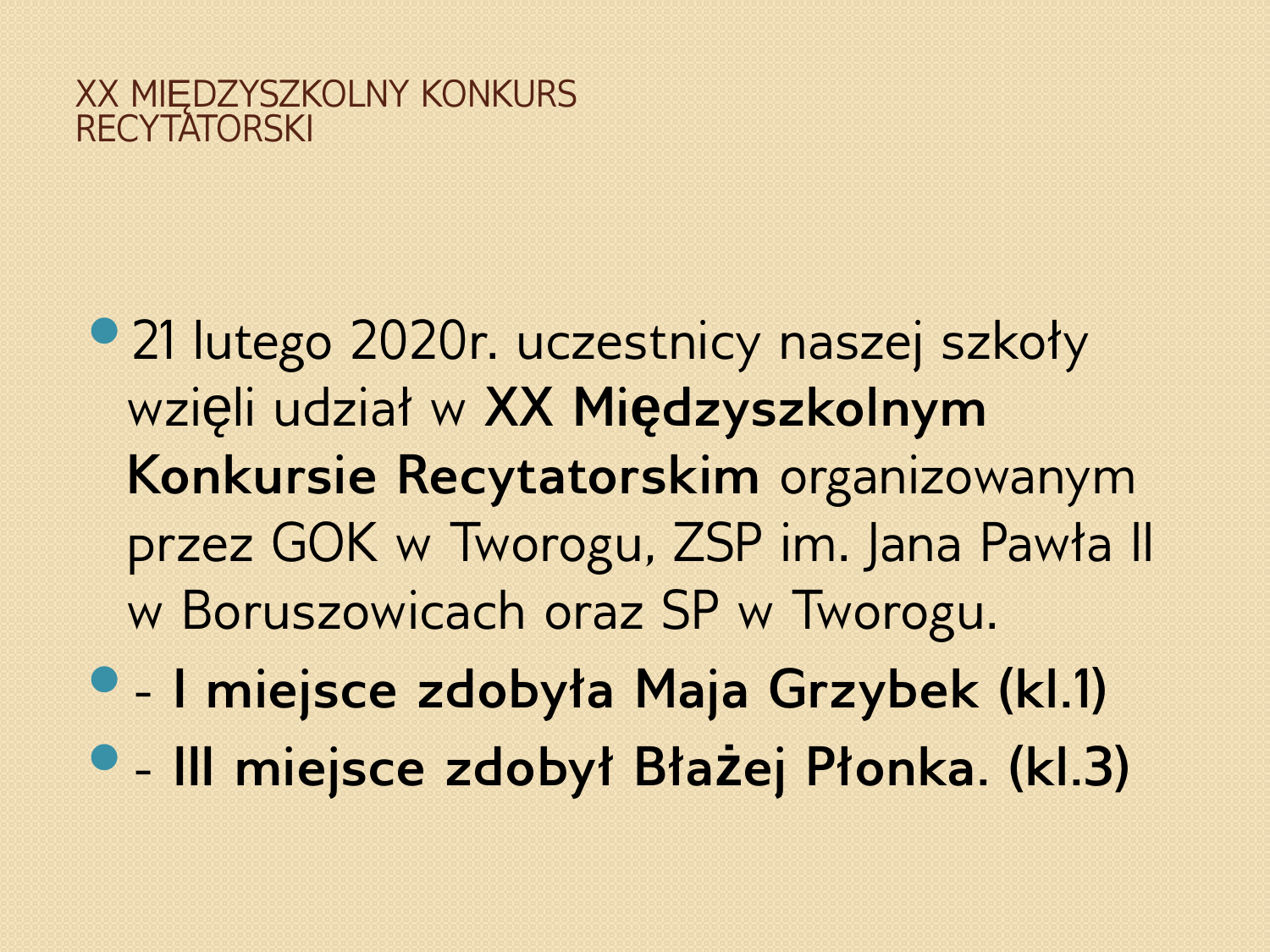

# XX Międzyszkolny Konkurs Recytatorski
21 lutego 2020r. uczestnicy naszej szkoły wzięli udział w XX Międzyszkolnym Konkursie Recytatorskim organizowanym przez GOK w Tworogu, ZSP im. Jana Pawła II w Boruszowicach oraz SP w Tworogu.
- I miejsce zdobyła Maja Grzybek (kl.1)
- III miejsce zdobył Błażej Płonka. (kl.3)